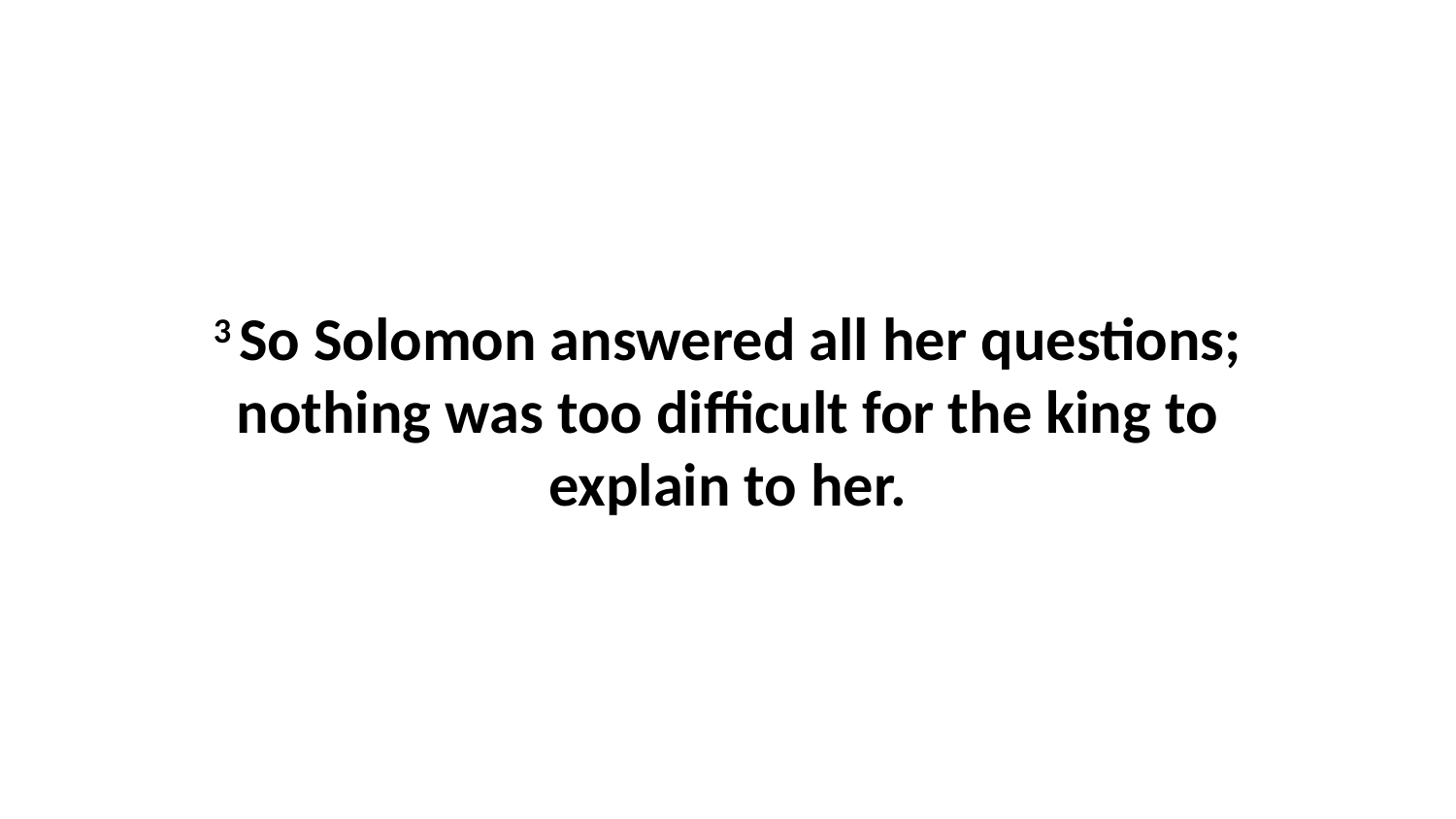

3 So Solomon answered all her questions; nothing was too difficult for the king to explain to her.